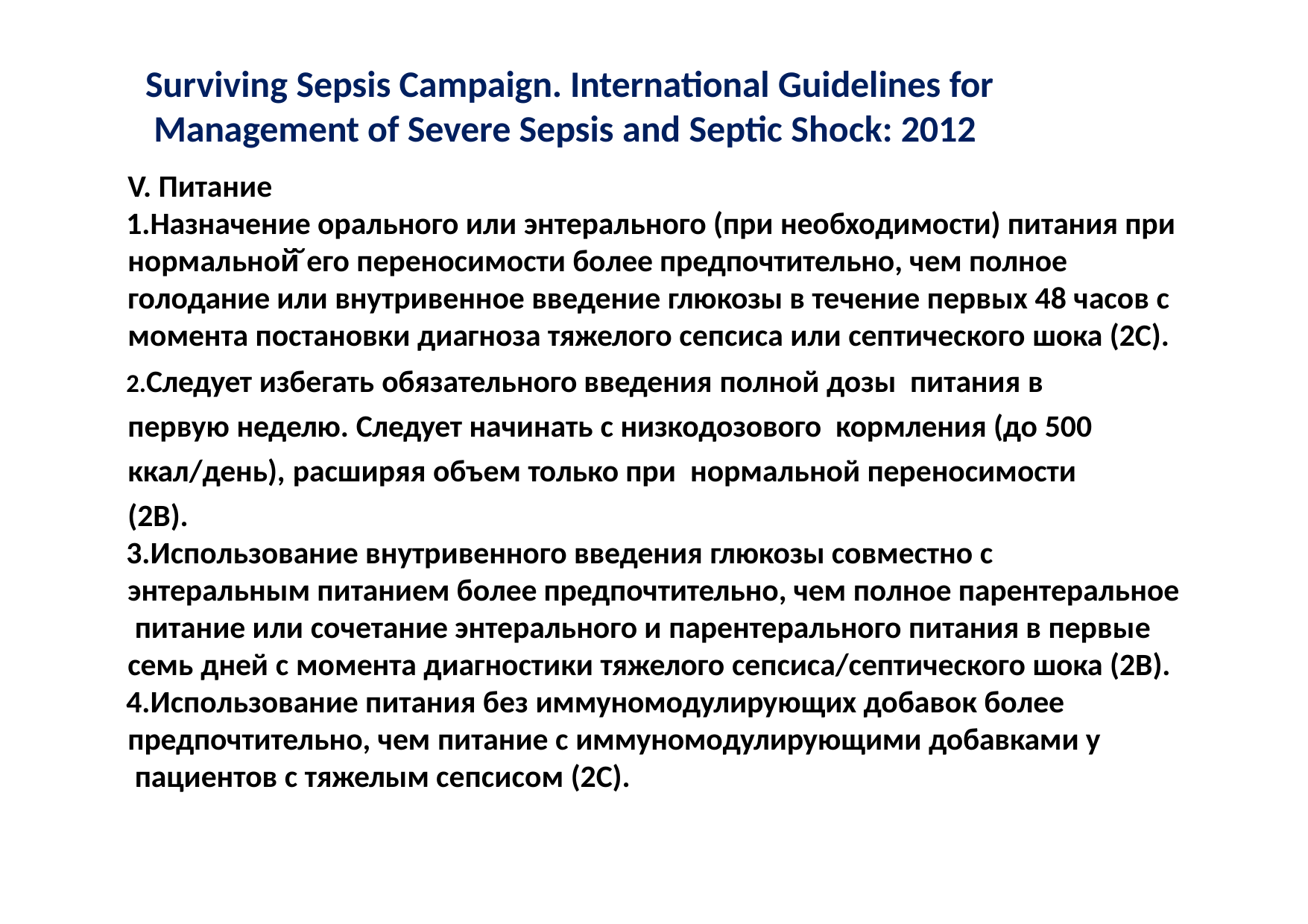

# Surviving Sepsis Campaign. International Guidelines for  Management of Severe Sepsis and Septic Shock: 2012
Питание
Назначение орального или энтерального (при необходимости) питания при  нормальной̆ его переносимости более предпочтительно, чем полное  голодание или внутривенное введение глюкозы в течение первых 48 часов с  момента постановки диагноза тяжелого сепсиса или септического шока (2C).
Следует избегать обязательного введения полной дозы  питания в первую неделю. Следует начинать с низкодозового  кормления (до 500 ккал/день), расширяя объем только при  нормальной переносимости (2B).
Использование внутривенного введения глюкозы совместно с  энтеральным питанием более предпочтительно, чем полное парентеральное  питание или сочетание энтерального и парентерального питания в первые  семь дней с момента диагностики тяжелого сепсиса/септического шока (2B).
Использование питания без иммуномодулирующих добавок более  предпочтительно, чем питание с иммуномодулирующими добавками у  пациентов с тяжелым сепсисом (2C).